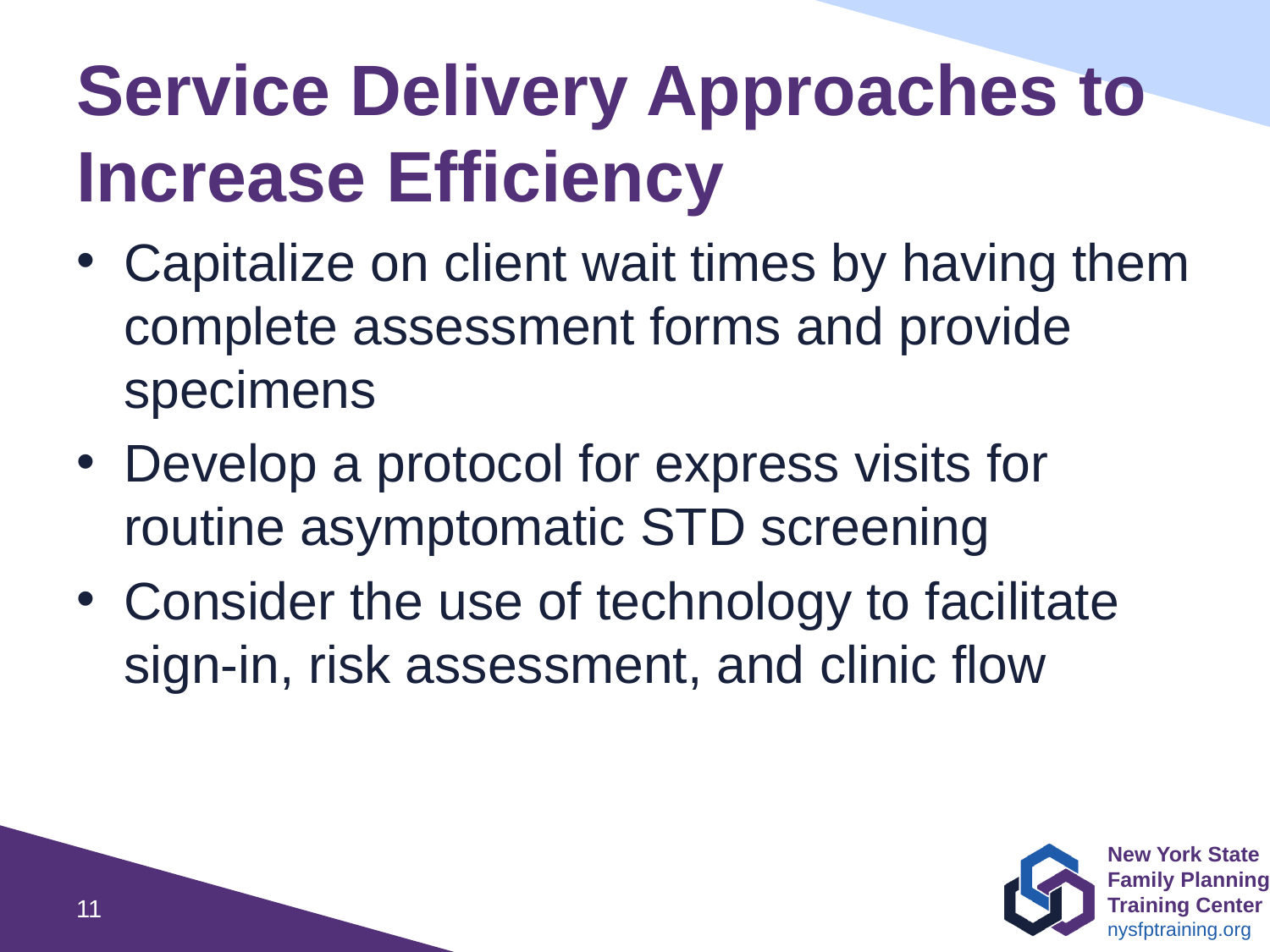

# Service Delivery Approaches to Increase Efficiency
Capitalize on client wait times by having them complete assessment forms and provide specimens
Develop a protocol for express visits for routine asymptomatic STD screening
Consider the use of technology to facilitate sign-in, risk assessment, and clinic flow
11